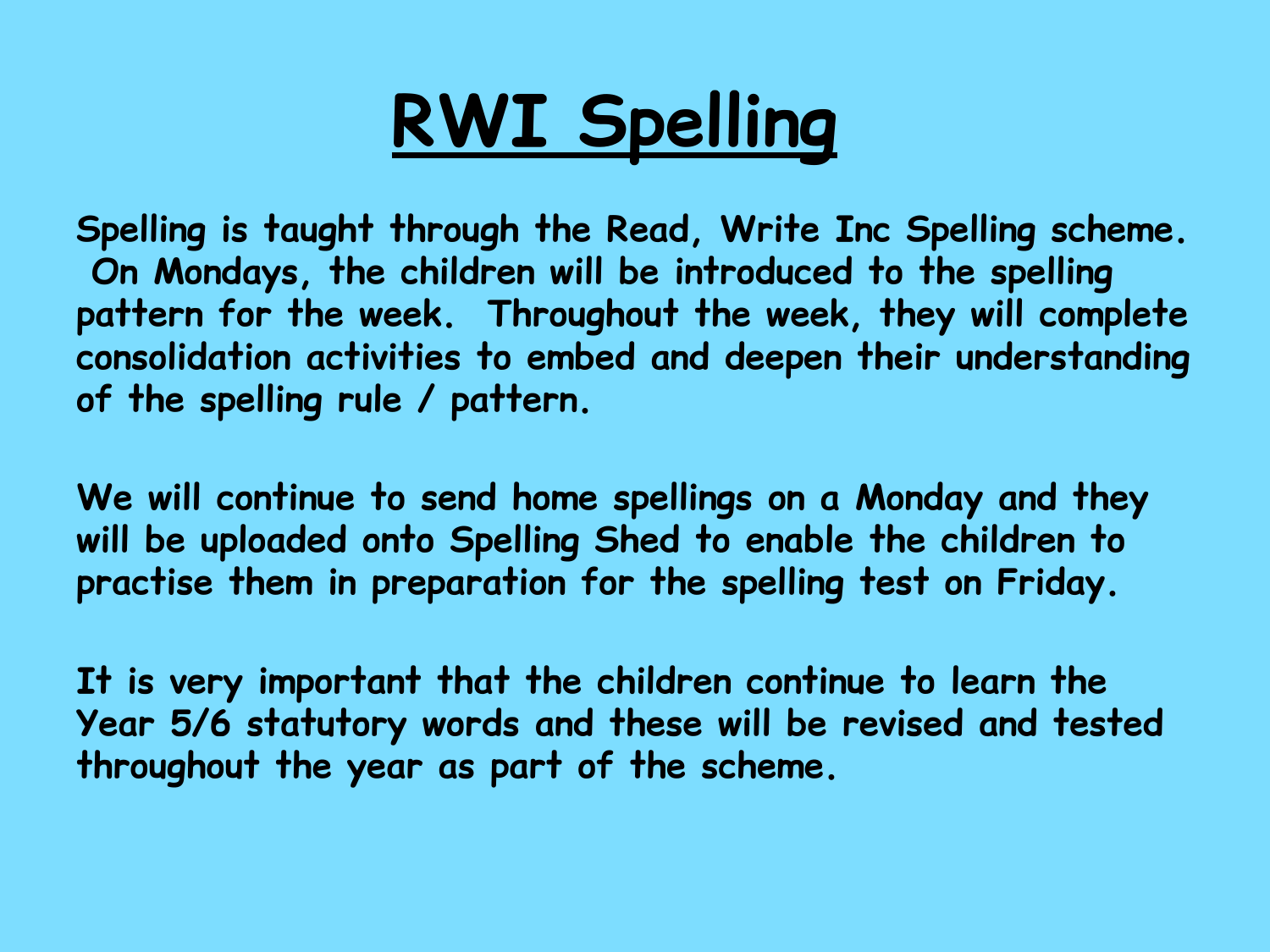

# RWI Spelling
Spelling is taught through the Read, Write Inc Spelling scheme.  On Mondays, the children will be introduced to the spelling pattern for the week.  Throughout the week, they will complete consolidation activities to embed and deepen their understanding of the spelling rule / pattern.

We will continue to send home spellings on a Monday and they will be uploaded onto Spelling Shed to enable the children to practise them in preparation for the spelling test on Friday.

It is very important that the children continue to learn the Year 5/6 statutory words and these will be revised and tested throughout the year as part of the scheme.